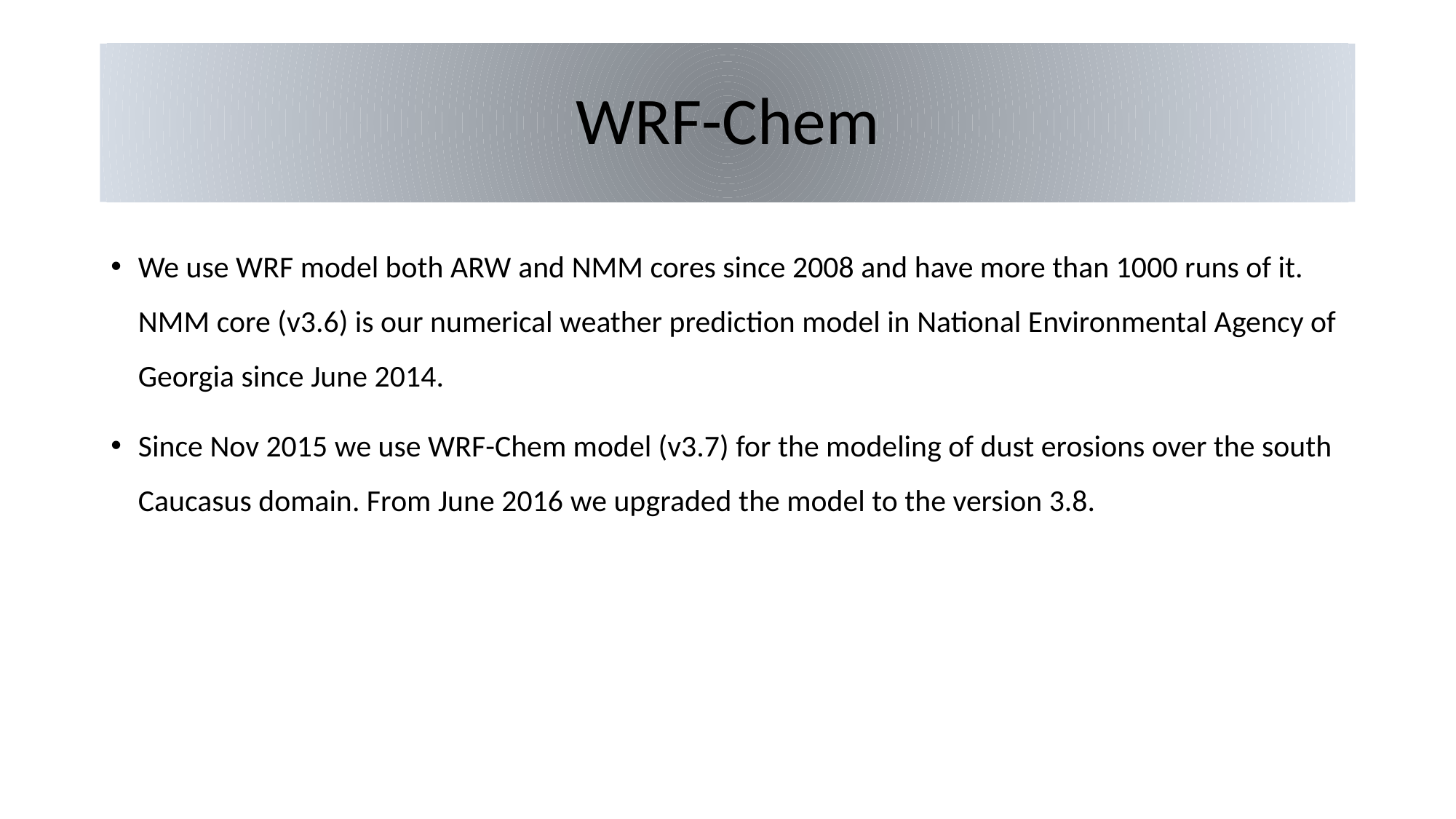

# WRF-Chem
We use WRF model both ARW and NMM cores since 2008 and have more than 1000 runs of it. NMM core (v3.6) is our numerical weather prediction model in National Environmental Agency of Georgia since June 2014.
Since Nov 2015 we use WRF-Chem model (v3.7) for the modeling of dust erosions over the south Caucasus domain. From June 2016 we upgraded the model to the version 3.8.